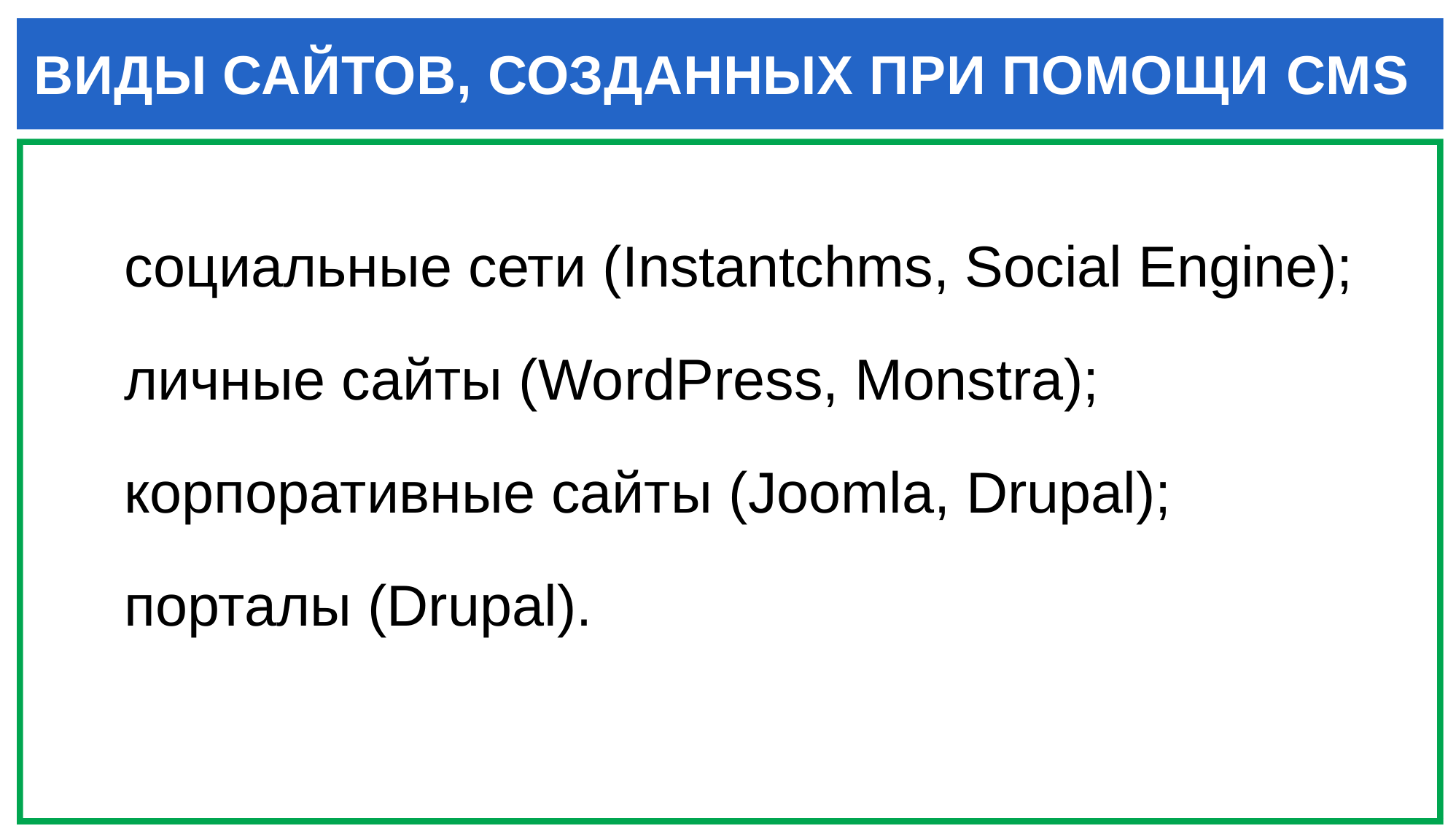

# ВИДЫ САЙТОВ, СОЗДАННЫХ ПРИ ПОМОЩИ CMS
социальные сети (Instantchms, Social Engine);
личные сайты (WordPress, Monstra);
корпоративные сайты (Joomla, Drupal);
порталы (Drupal).